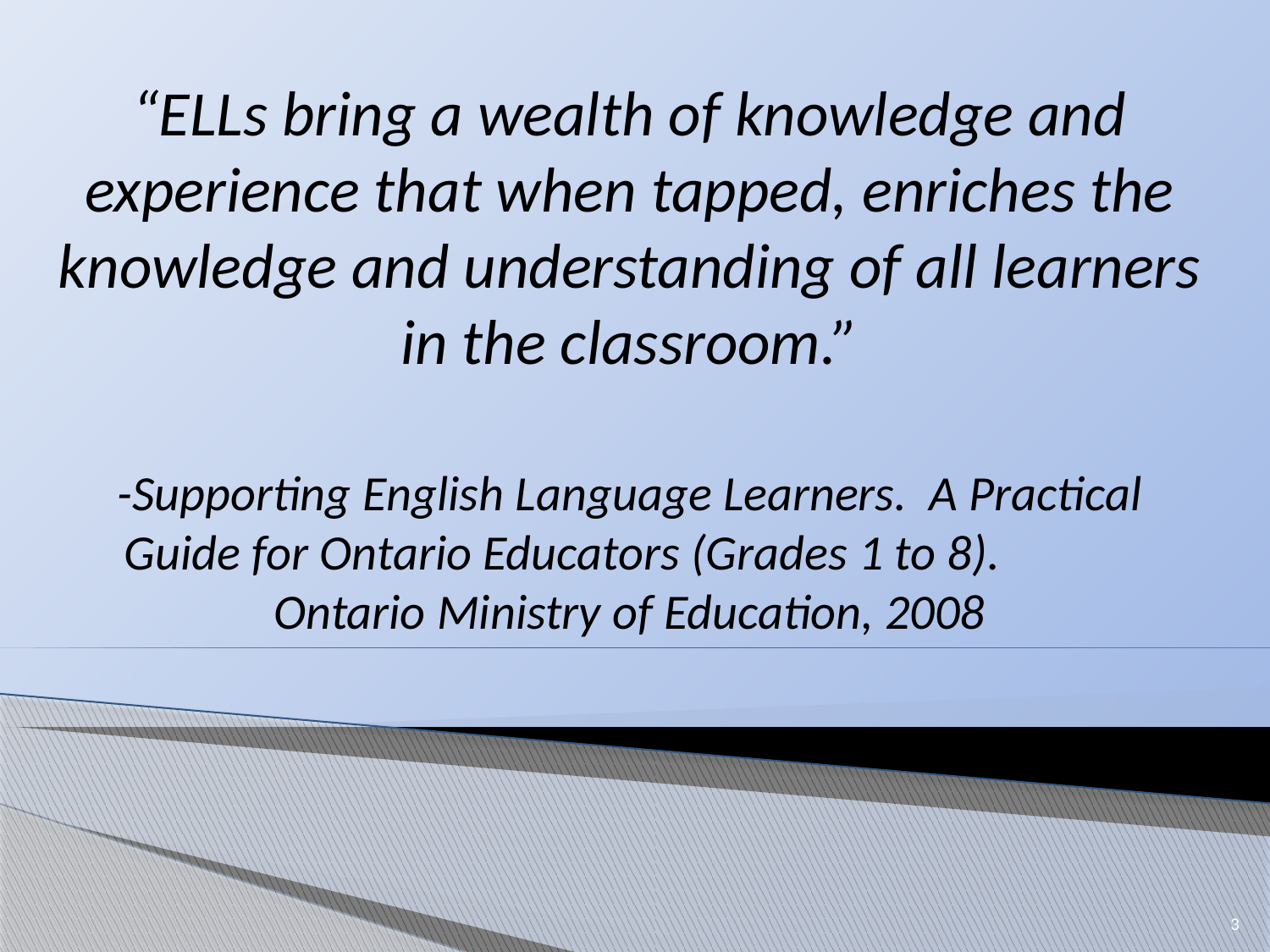

# “ELLs bring a wealth of knowledge and experience that when tapped, enriches the knowledge and understanding of all learners in the classroom.” -Supporting English Language Learners.  A Practical Guide for Ontario Educators (Grades 1 to 8).             Ontario Ministry of Education, 2008
3